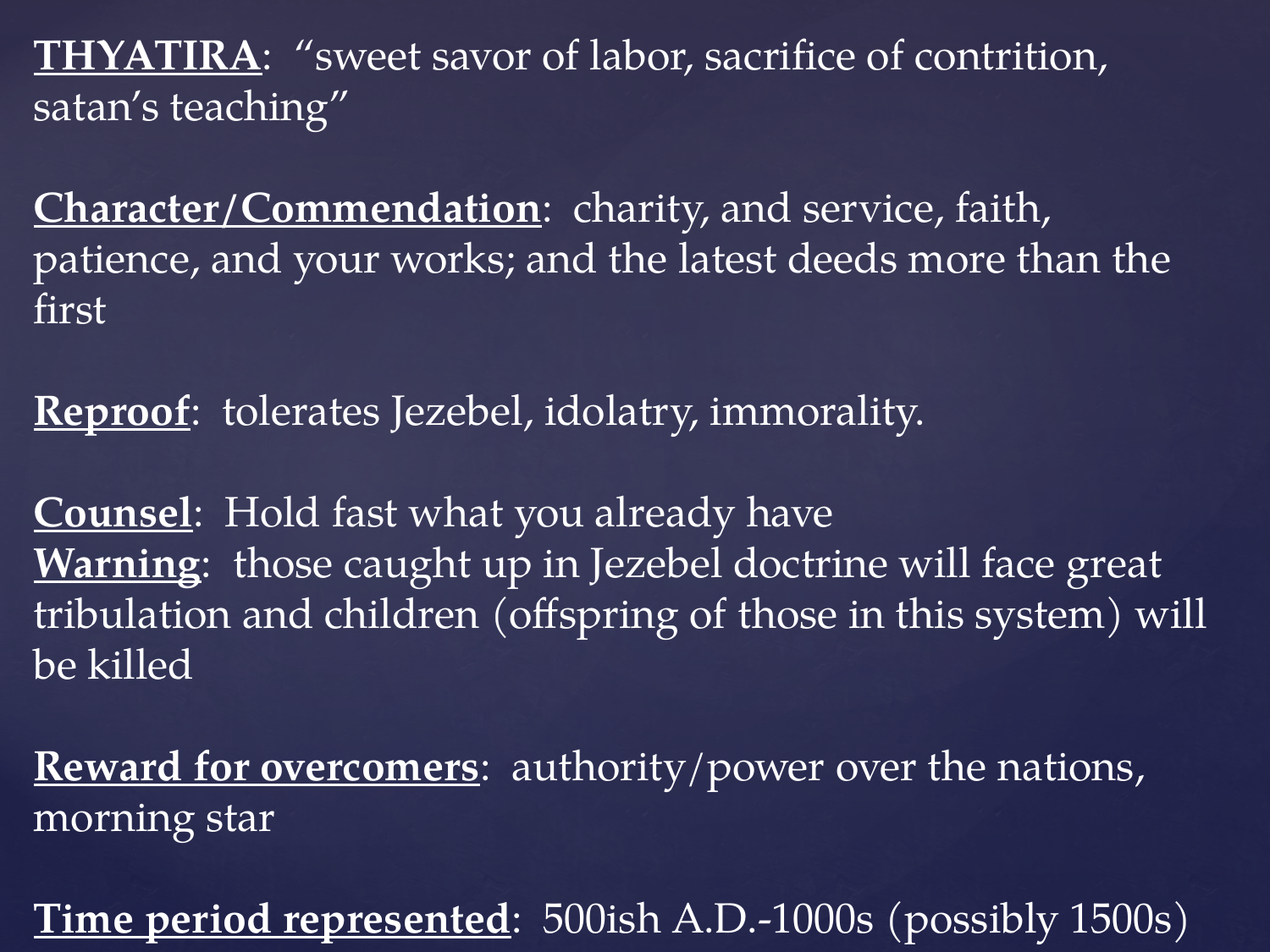

THYATIRA:  “sweet savor of labor, sacrifice of contrition, satan’s teaching”

Character/Commendation:  charity, and service, faith, patience, and your works; and the latest deeds more than the first

Reproof:  tolerates Jezebel, idolatry, immorality.

Counsel:  Hold fast what you already have
Warning:  those caught up in Jezebel doctrine will face great tribulation and children (offspring of those in this system) will be killed

Reward for overcomers:  authority/power over the nations, morning star

Time period represented:  500ish A.D.-1000s (possibly 1500s)